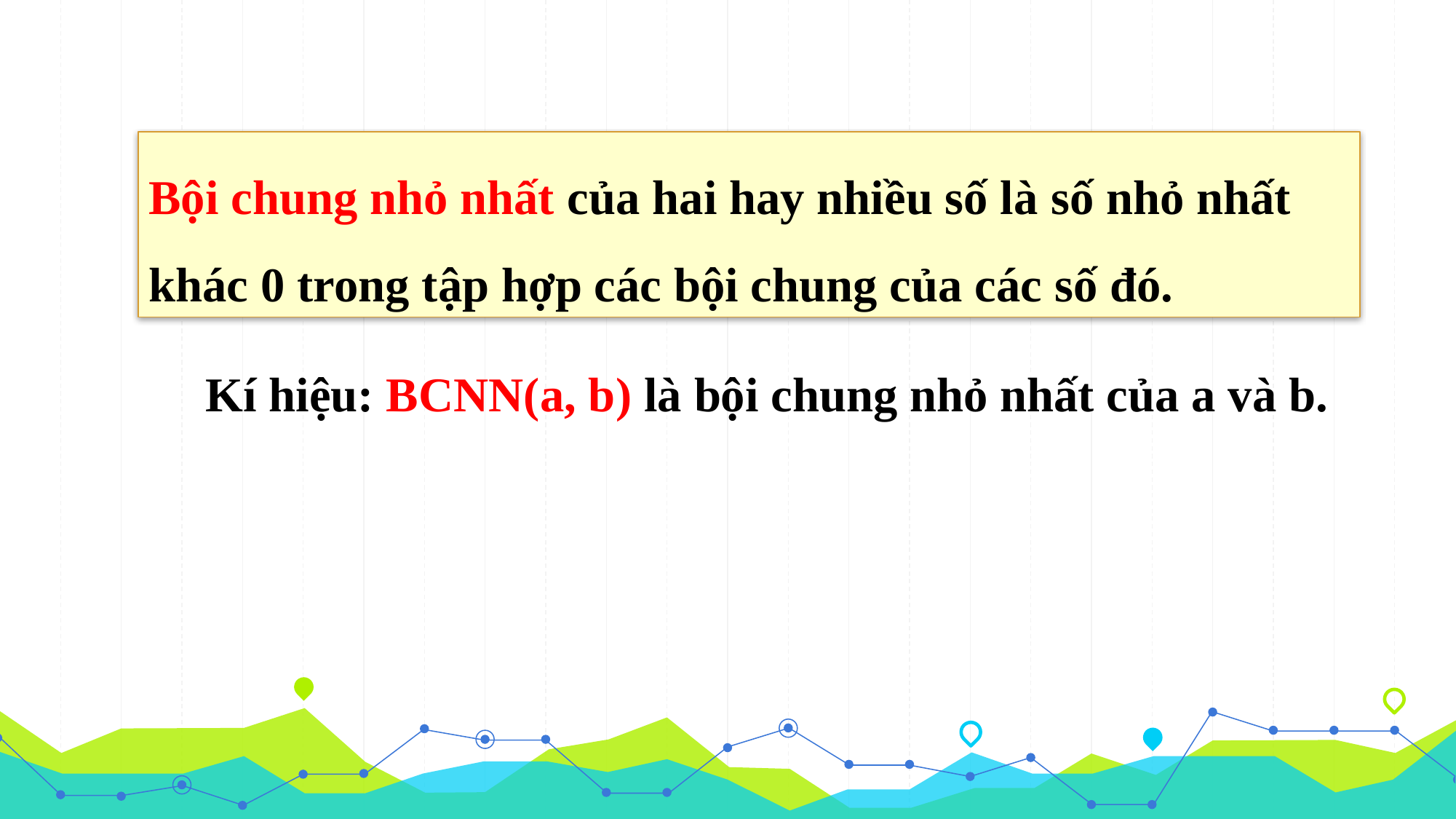

Bội chung nhỏ nhất của hai hay nhiều số là số nhỏ nhất khác 0 trong tập hợp các bội chung của các số đó.
Kí hiệu: BCNN(a, b) là bội chung nhỏ nhất của a và b.